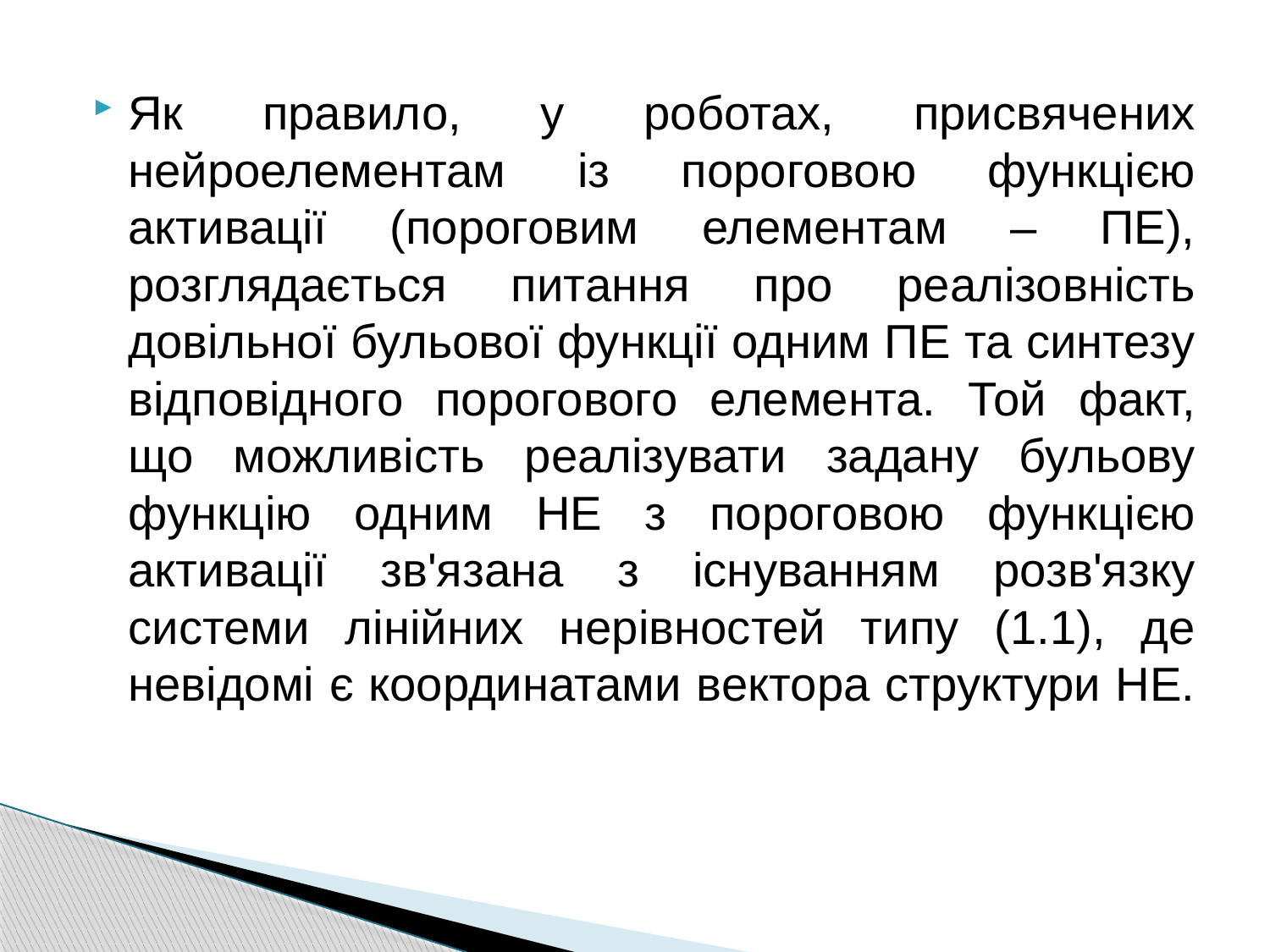

Як правило, у роботах, присвячених нейроелементам із пороговою функцією активації (пороговим елементам – ПЕ), розглядається питання про реалізовність довільної бульової функції одним ПЕ та синтезу відповідного порогового елемента. Той факт, що можливість реалізувати задану бульову функцію одним НЕ з пороговою функцією активації зв'язана з існуванням розв'язку системи лінійних нерівностей типу (1.1), де невідомі є координатами вектора структури НЕ.